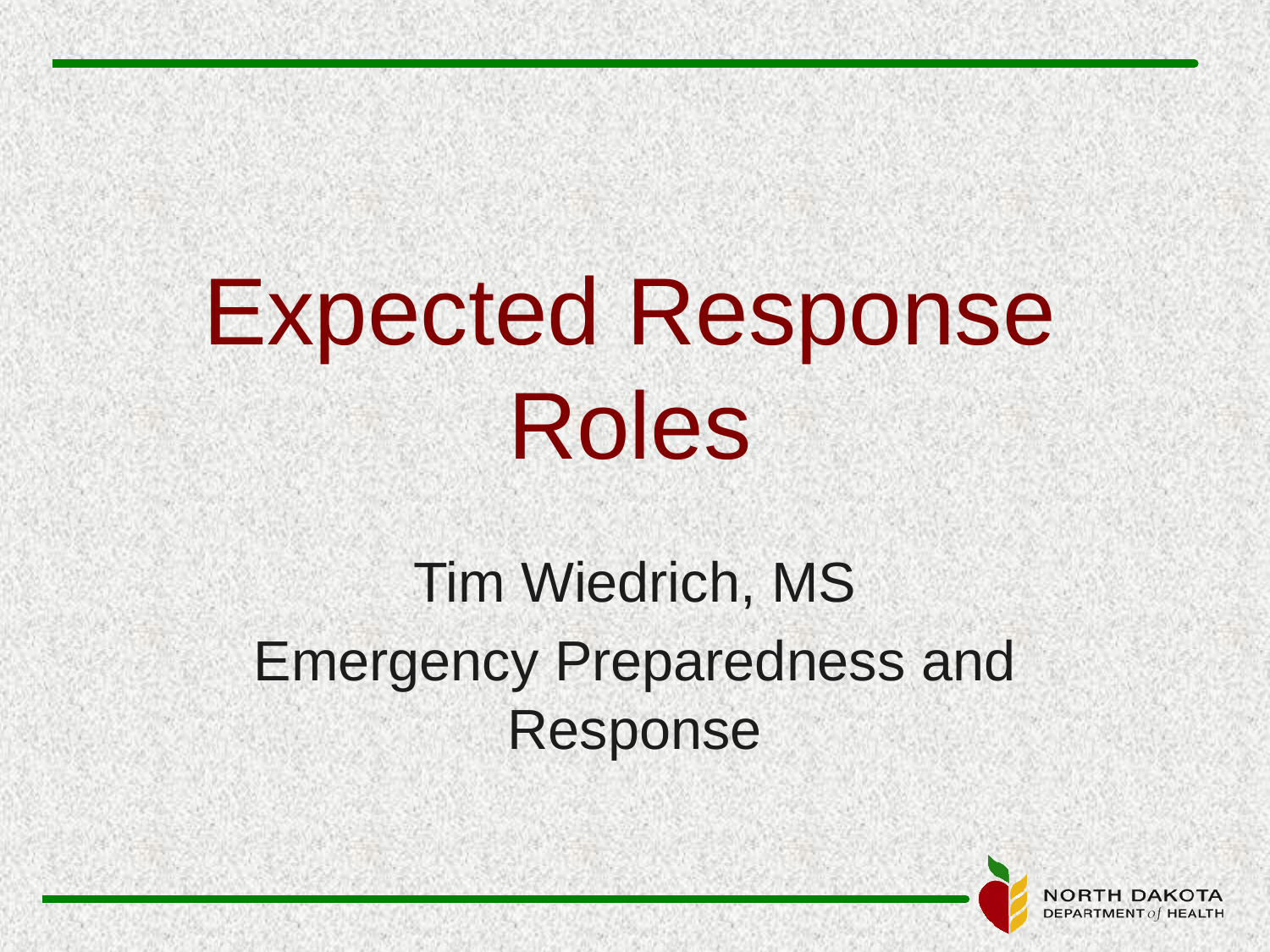

# Expected Response Roles
Tim Wiedrich, MS
Emergency Preparedness and Response